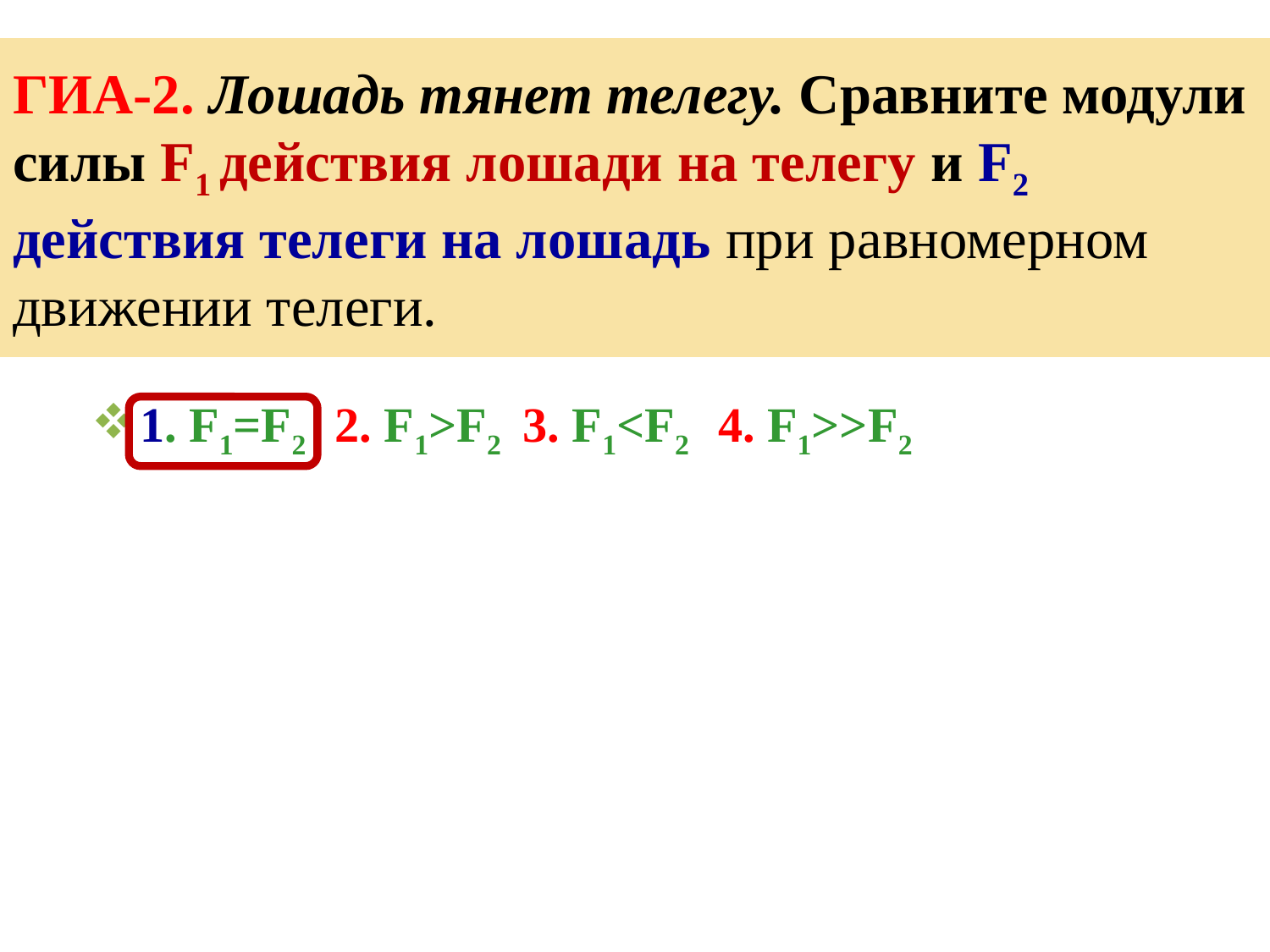

# ГИА-2. Лошадь тянет телегу. Сравните модули силы F1 действия лошади на телегу и F2 действия телеги на лошадь при равномерном движении телеги.
1. F1=F2    2. F1>F2   3. F1<F2    4. F1>>F2